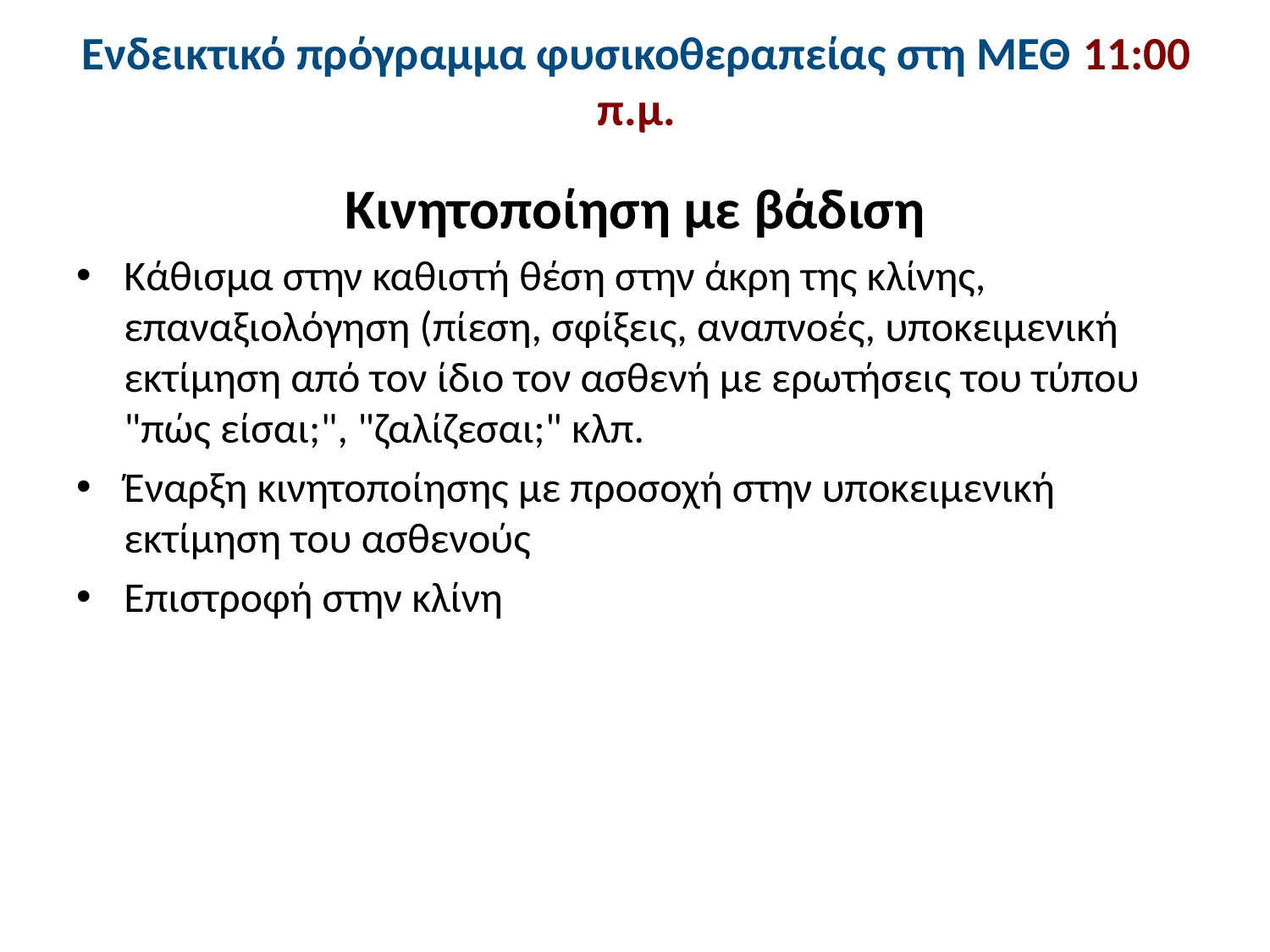

# Ενδεικτικό πρόγραμμα φυσικοθεραπείας στη ΜΕΘ 11:00 π.μ.
Κινητοποίηση με βάδιση
Κάθισμα στην καθιστή θέση στην άκρη της κλίνης, επαναξιολόγηση (πίεση, σφίξεις, αναπνοές, υποκειμενική εκτίμηση από τον ίδιο τον ασθενή με ερωτήσεις του τύπου "πώς είσαι;", "ζαλίζεσαι;" κλπ.
Έναρξη κινητοποίησης με προσοχή στην υποκειμενική εκτίμηση του ασθενούς
Επιστροφή στην κλίνη